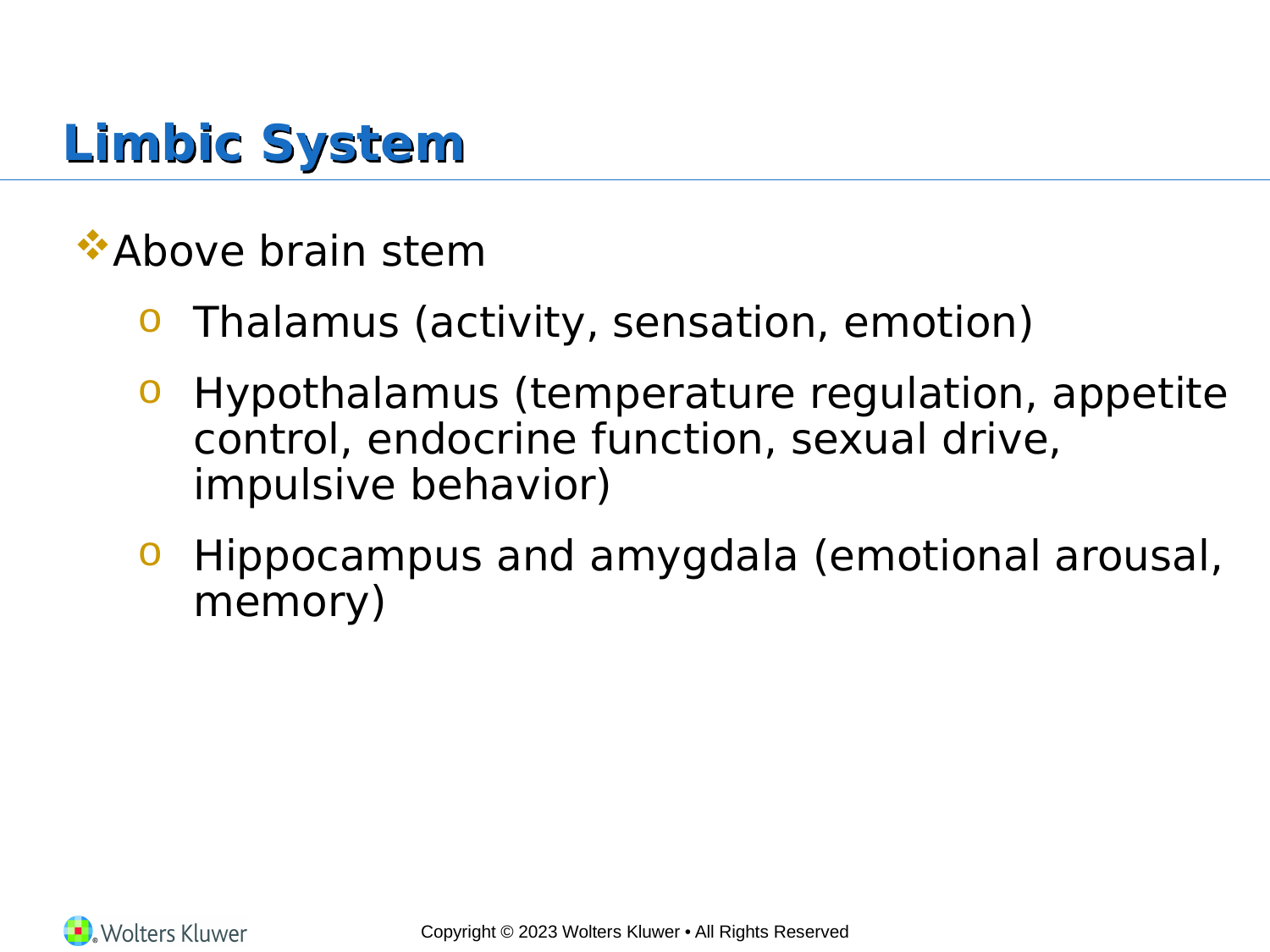

# Limbic System
Above brain stem
Thalamus (activity, sensation, emotion)
Hypothalamus (temperature regulation, appetite control, endocrine function, sexual drive, impulsive behavior)
Hippocampus and amygdala (emotional arousal, memory)